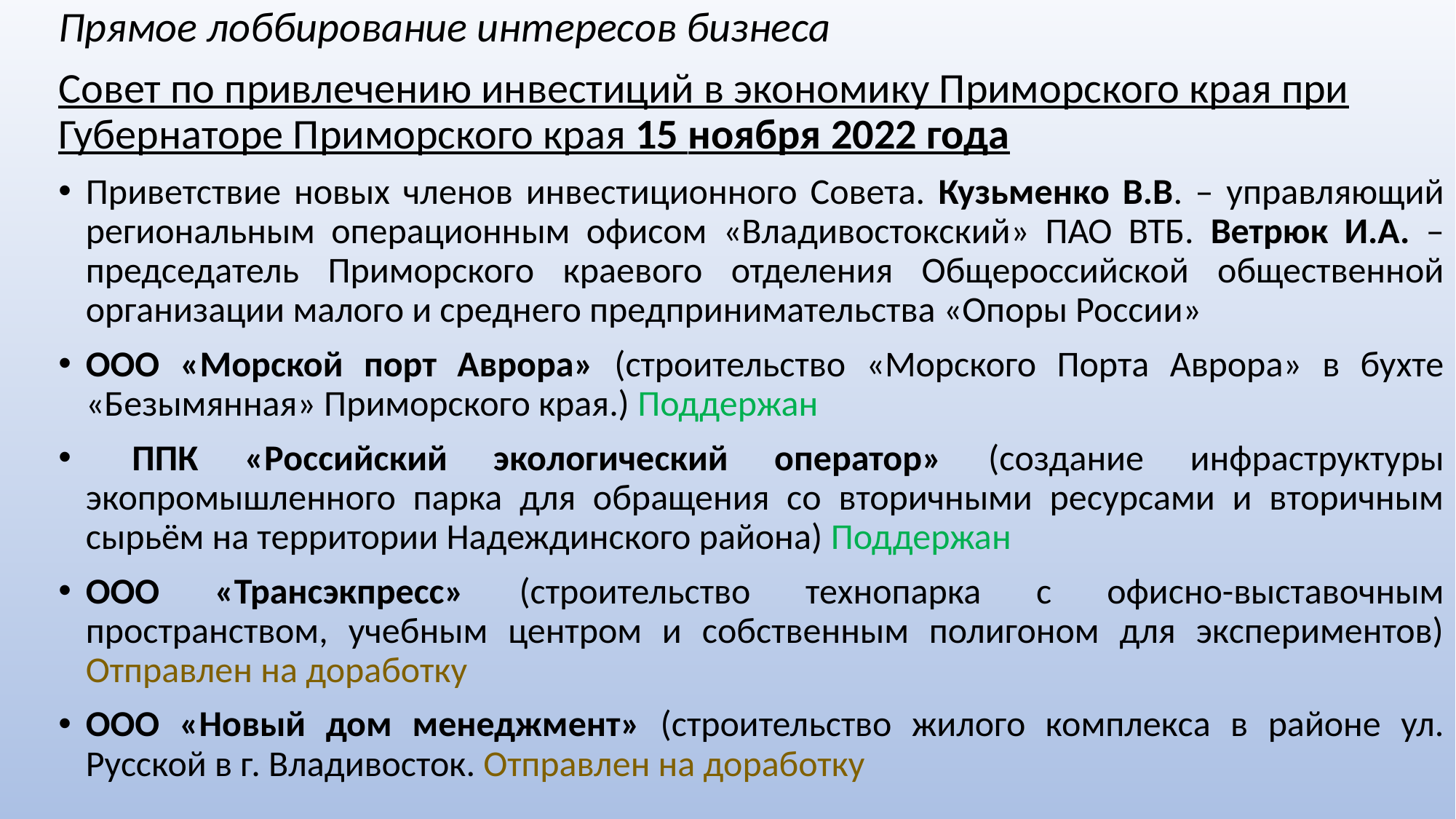

Прямое лоббирование интересов бизнеса
Совет по привлечению инвестиций в экономику Приморского края при Губернаторе Приморского края 15 ноября 2022 года
Приветствие новых членов инвестиционного Совета. Кузьменко В.В. – управляющий региональным операционным офисом «Владивостокский» ПАО ВТБ. Ветрюк И.А. – председатель Приморского краевого отделения Общероссийской общественной организации малого и среднего предпринимательства «Опоры России»
ООО «Морской порт Аврора» (строительство «Морского Порта Аврора» в бухте «Безымянная» Приморского края.) Поддержан
 ППК «Российский экологический оператор» (создание инфраструктуры экопромышленного парка для обращения со вторичными ресурсами и вторичным сырьём на территории Надеждинского района) Поддержан
ООО «Трансэкпресс» (строительство технопарка с офисно-выставочным пространством, учебным центром и собственным полигоном для экспериментов) Отправлен на доработку
ООО «Новый дом менеджмент» (строительство жилого комплекса в районе ул. Русской в г. Владивосток. Отправлен на доработку